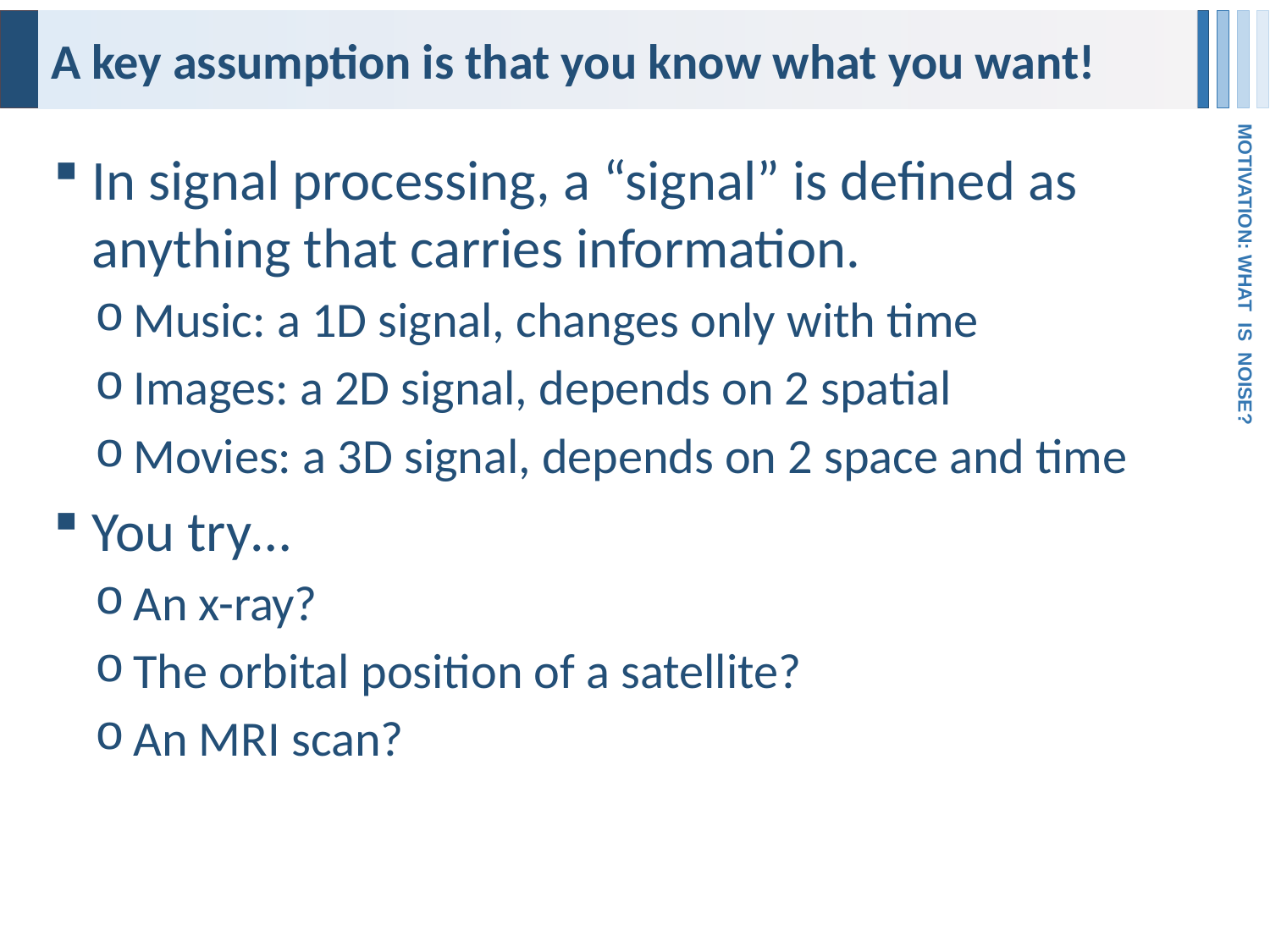

# A key assumption is that you know what you want!
In signal processing, a “signal” is defined as anything that carries information.
Music: a 1D signal, changes only with time
Images: a 2D signal, depends on 2 spatial
Movies: a 3D signal, depends on 2 space and time
You try…
An x-ray?
The orbital position of a satellite?
An MRI scan?
MOTIVATION: WHAT  IS  NOISE?